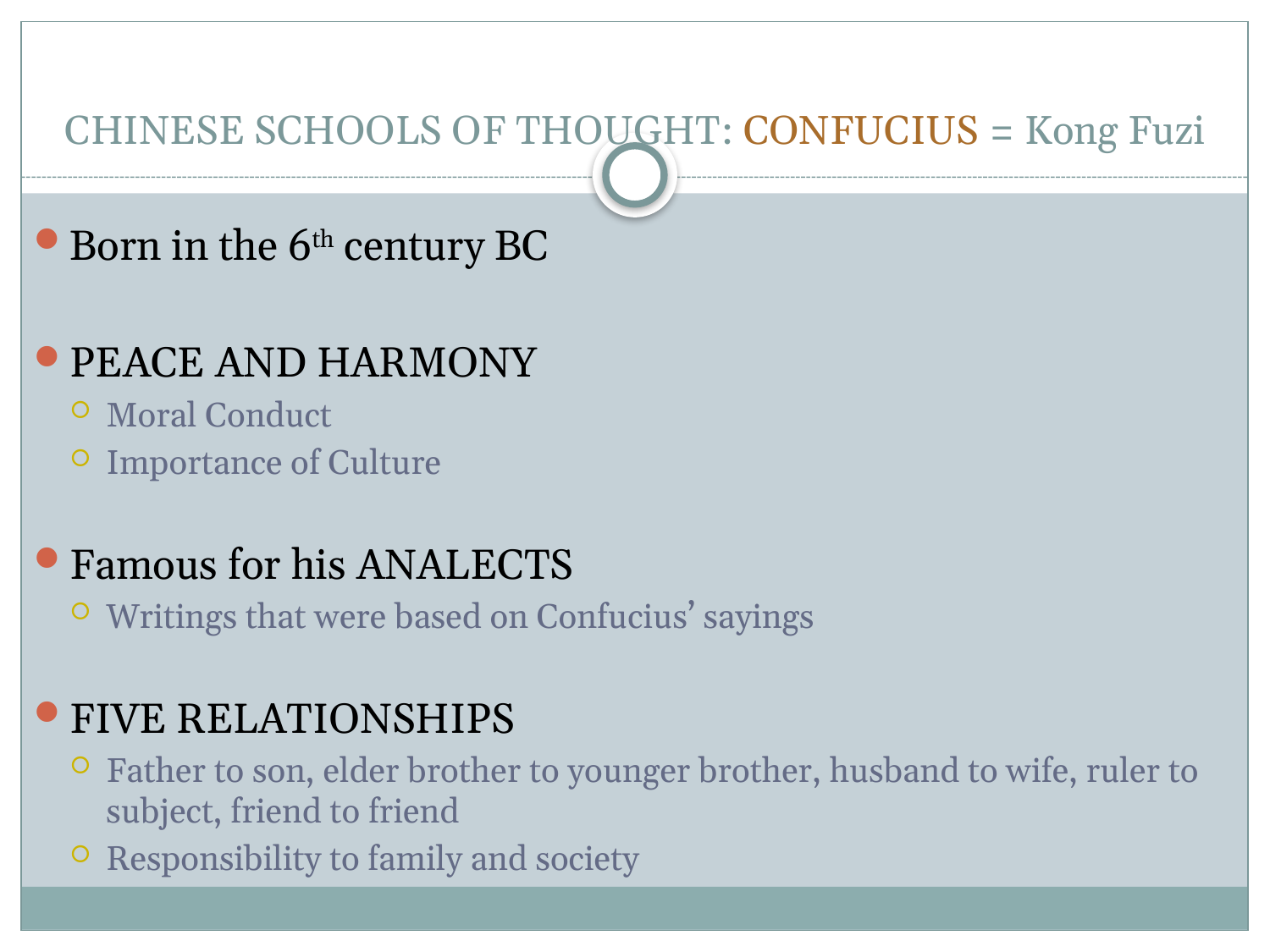

# CHINESE SCHOOLS OF THOUGHT: CONFUCIUS = Kong Fuzi
Born in the 6th century BC

PEACE AND HARMONY
Moral Conduct
Importance of Culture

Famous for his ANALECTS
Writings that were based on Confucius’ sayings

FIVE RELATIONSHIPS
Father to son, elder brother to younger brother, husband to wife, ruler to subject, friend to friend
Responsibility to family and society